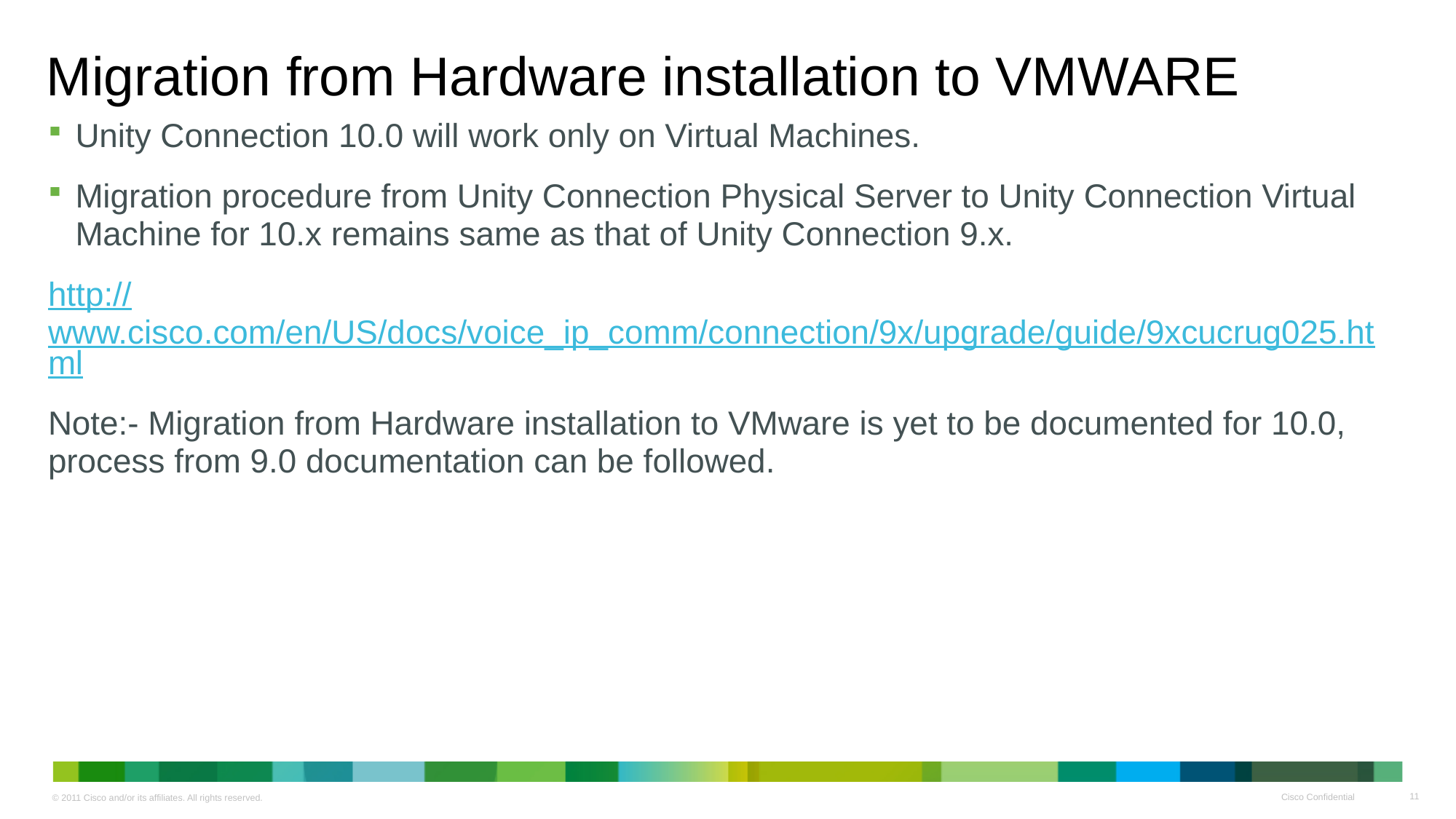

# Migration from Hardware installation to VMWARE
Unity Connection 10.0 will work only on Virtual Machines.
Migration procedure from Unity Connection Physical Server to Unity Connection Virtual Machine for 10.x remains same as that of Unity Connection 9.x.
http://www.cisco.com/en/US/docs/voice_ip_comm/connection/9x/upgrade/guide/9xcucrug025.html
Note:- Migration from Hardware installation to VMware is yet to be documented for 10.0, process from 9.0 documentation can be followed.